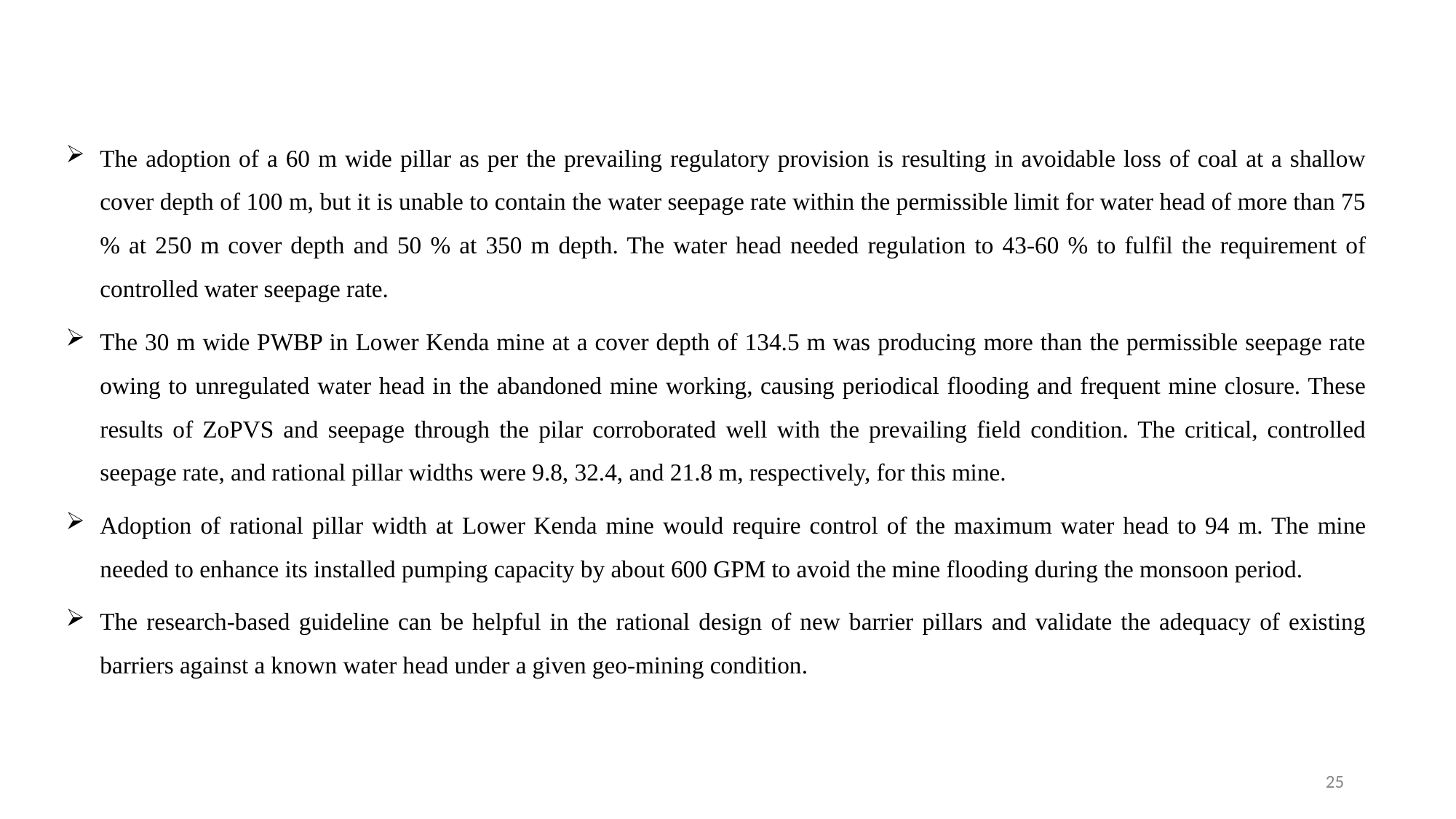

The adoption of a 60 m wide pillar as per the prevailing regulatory provision is resulting in avoidable loss of coal at a shallow cover depth of 100 m, but it is unable to contain the water seepage rate within the permissible limit for water head of more than 75 % at 250 m cover depth and 50 % at 350 m depth. The water head needed regulation to 43-60 % to fulfil the requirement of controlled water seepage rate.
The 30 m wide PWBP in Lower Kenda mine at a cover depth of 134.5 m was producing more than the permissible seepage rate owing to unregulated water head in the abandoned mine working, causing periodical flooding and frequent mine closure. These results of ZoPVS and seepage through the pilar corroborated well with the prevailing field condition. The critical, controlled seepage rate, and rational pillar widths were 9.8, 32.4, and 21.8 m, respectively, for this mine.
Adoption of rational pillar width at Lower Kenda mine would require control of the maximum water head to 94 m. The mine needed to enhance its installed pumping capacity by about 600 GPM to avoid the mine flooding during the monsoon period.
The research-based guideline can be helpful in the rational design of new barrier pillars and validate the adequacy of existing barriers against a known water head under a given geo-mining condition.
25